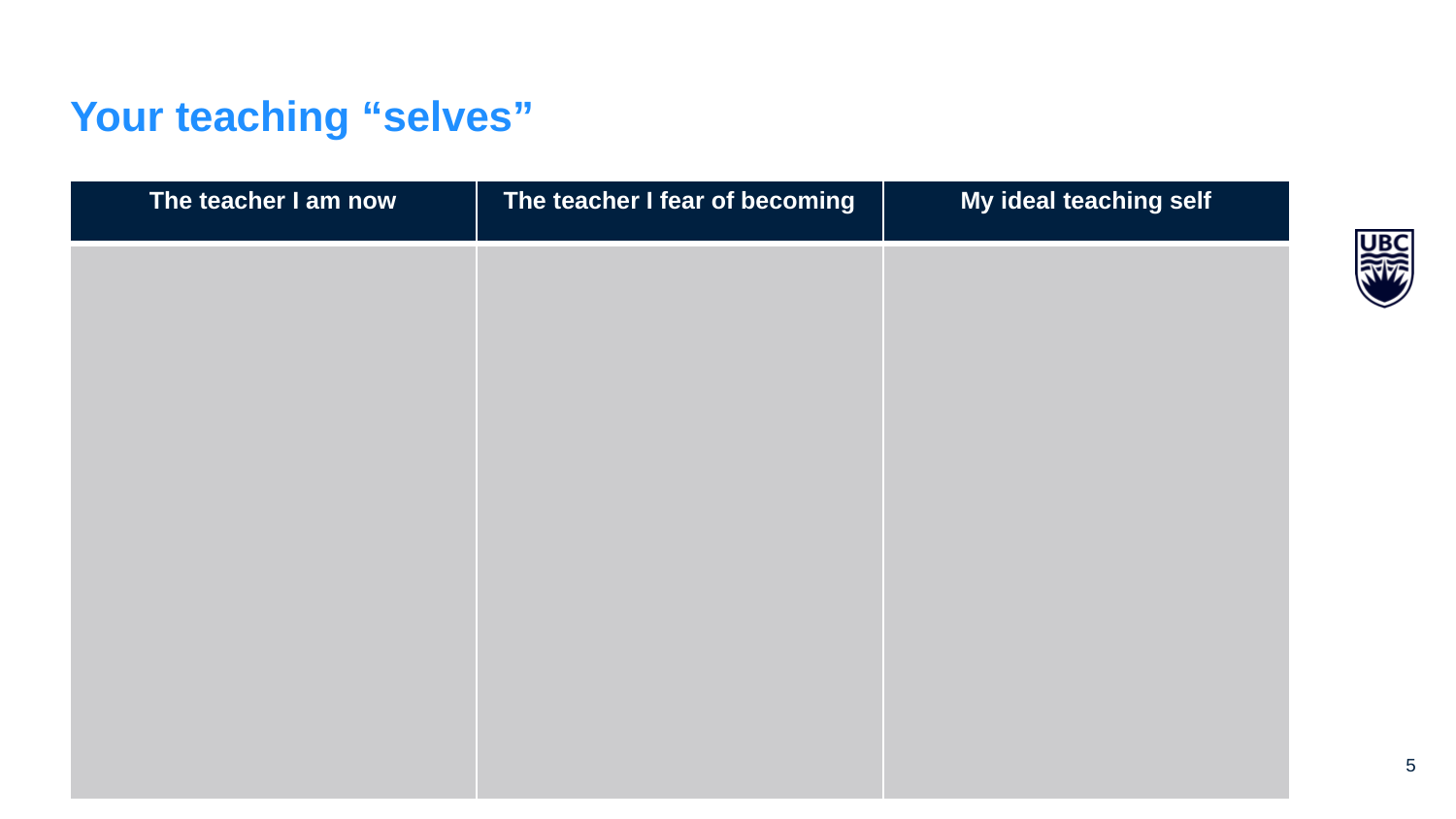

# Your teaching “selves”

| The teacher I am now | The teacher I fear of becoming | My ideal teaching self |
| --- | --- | --- |
|  |  |  |